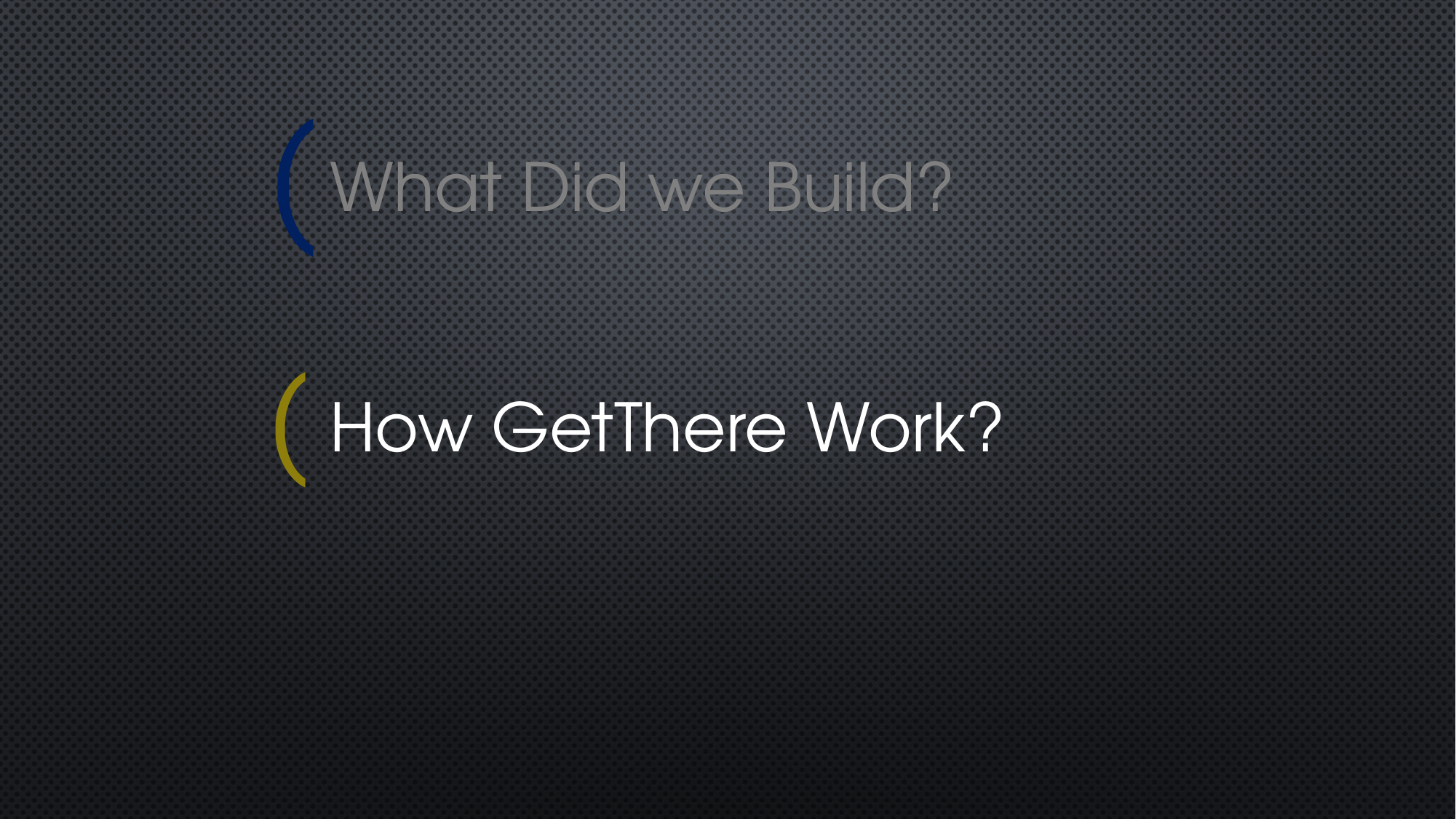

(
What Did we Build?

How GetThere Work?
(